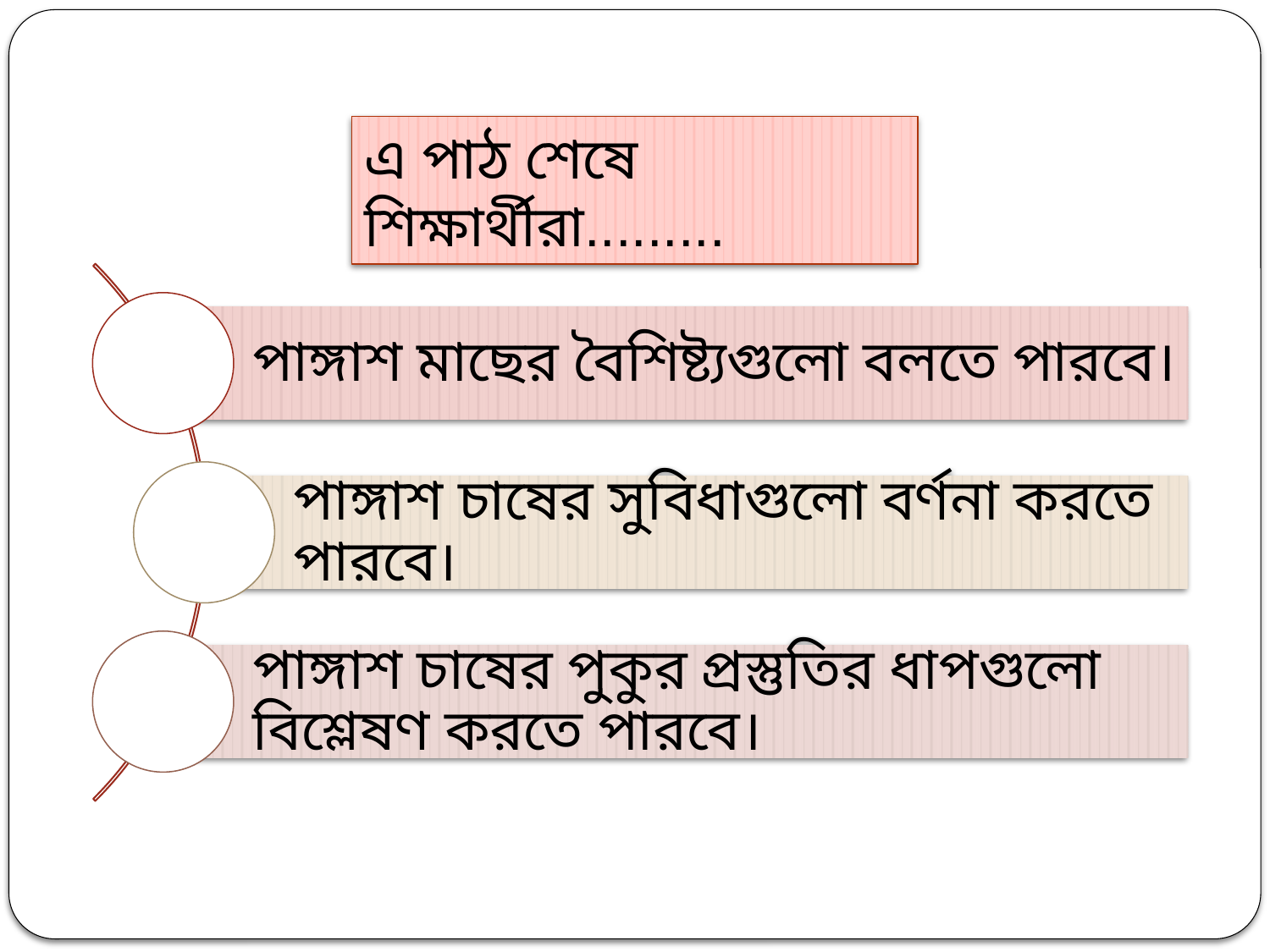

এ পাঠ শেষে শিক্ষার্থীরা.........
পাঙ্গাশ মাছের বৈশিষ্ট্যগুলো বলতে পারবে।
পাঙ্গাশ চাষের সুবিধাগুলো বর্ণনা করতে পারবে।
পাঙ্গাশ চাষের পুকুর প্রস্তুতির ধাপগুলো বিশ্লেষণ করতে পারবে।